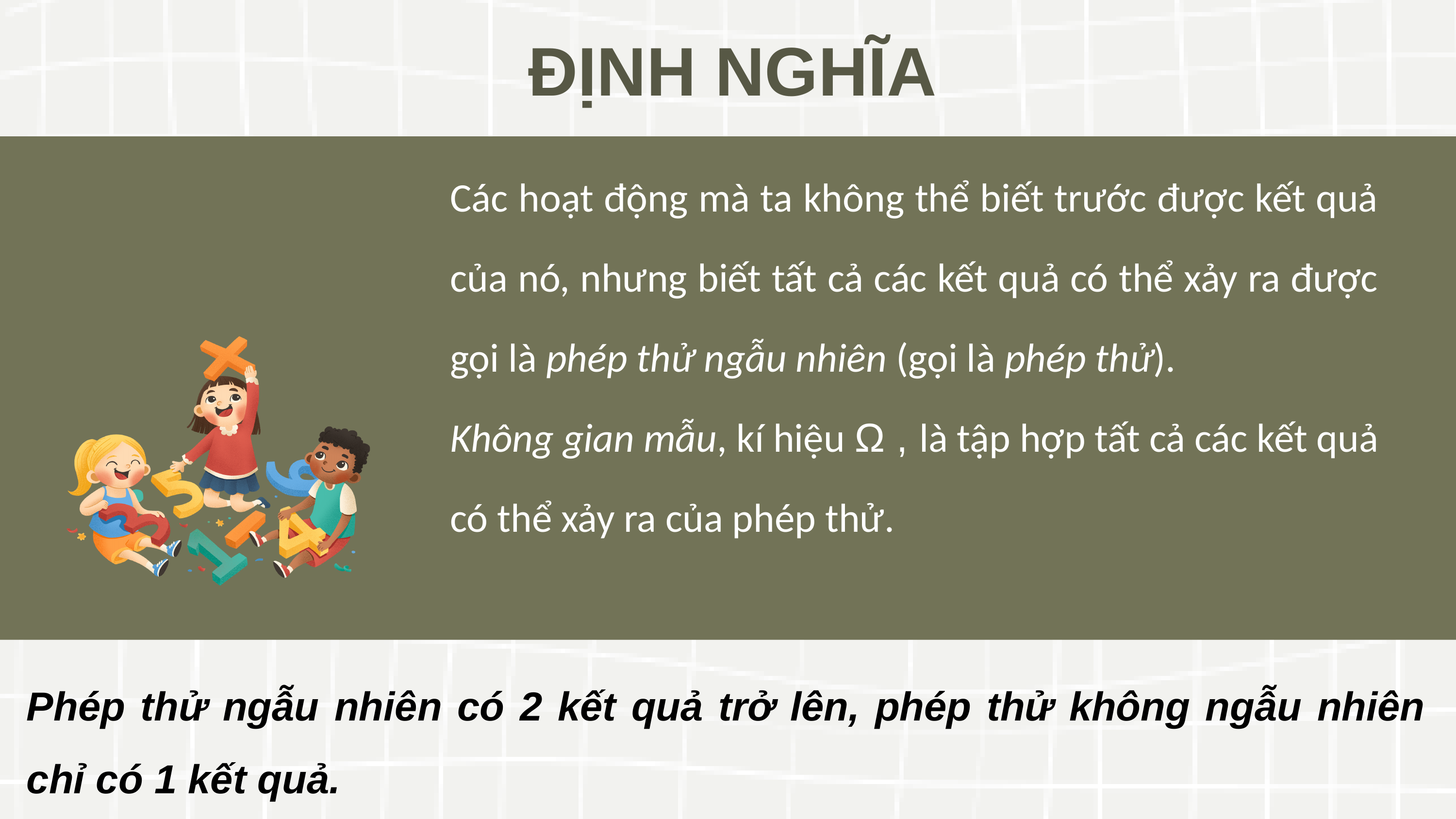

ĐỊNH NGHĨA

Các hoạt động mà ta không thể biết trước được kết quả của nó, nhưng biết tất cả các kết quả có thể xảy ra được gọi là phép thử ngẫu nhiên (gọi là phép thử).
Không gian mẫu, kí hiệu Ω , là tập hợp tất cả các kết quả có thể xảy ra của phép thử.

Phép thử ngẫu nhiên có 2 kết quả trở lên, phép thử không ngẫu nhiên chỉ có 1 kết quả.